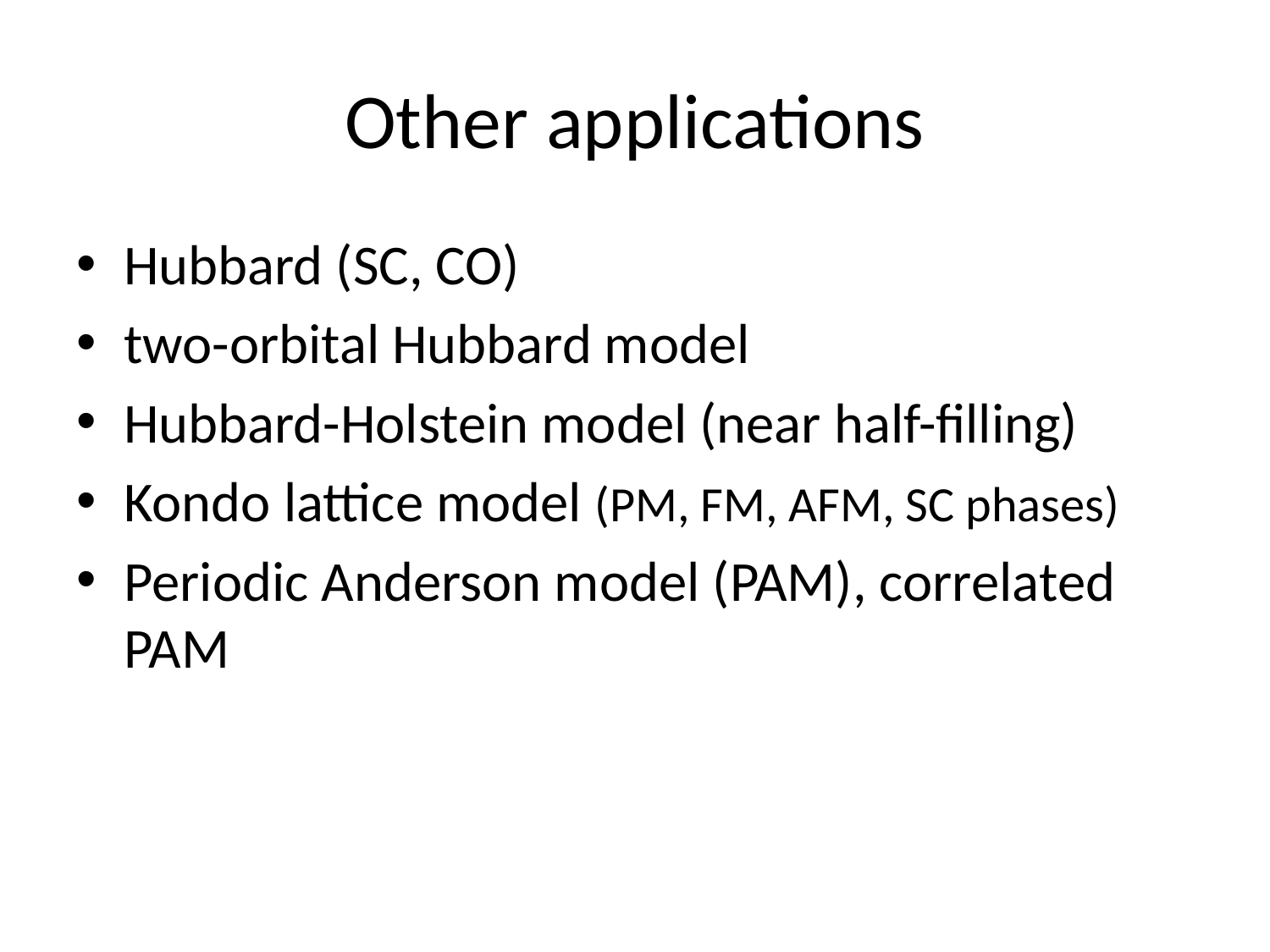

# Other applications
Hubbard (SC, CO)
two-orbital Hubbard model
Hubbard-Holstein model (near half-filling)
Kondo lattice model (PM, FM, AFM, SC phases)
Periodic Anderson model (PAM), correlated PAM